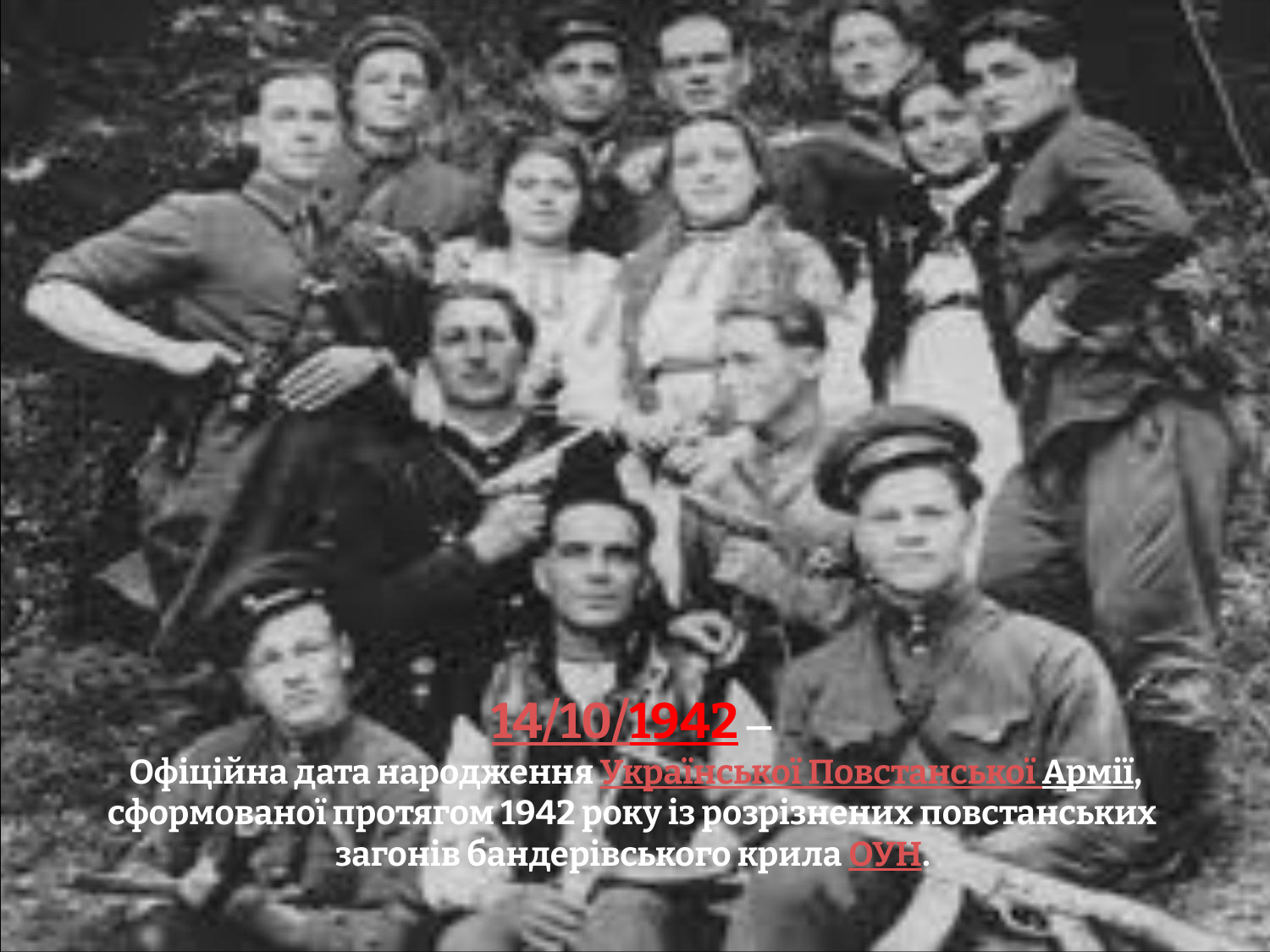

# 14/10/1942 — Офіційна дата народження Української Повстанської Армії, сформованої протягом 1942 року із розрізнених повстанських загонів бандерівського крила ОУН.